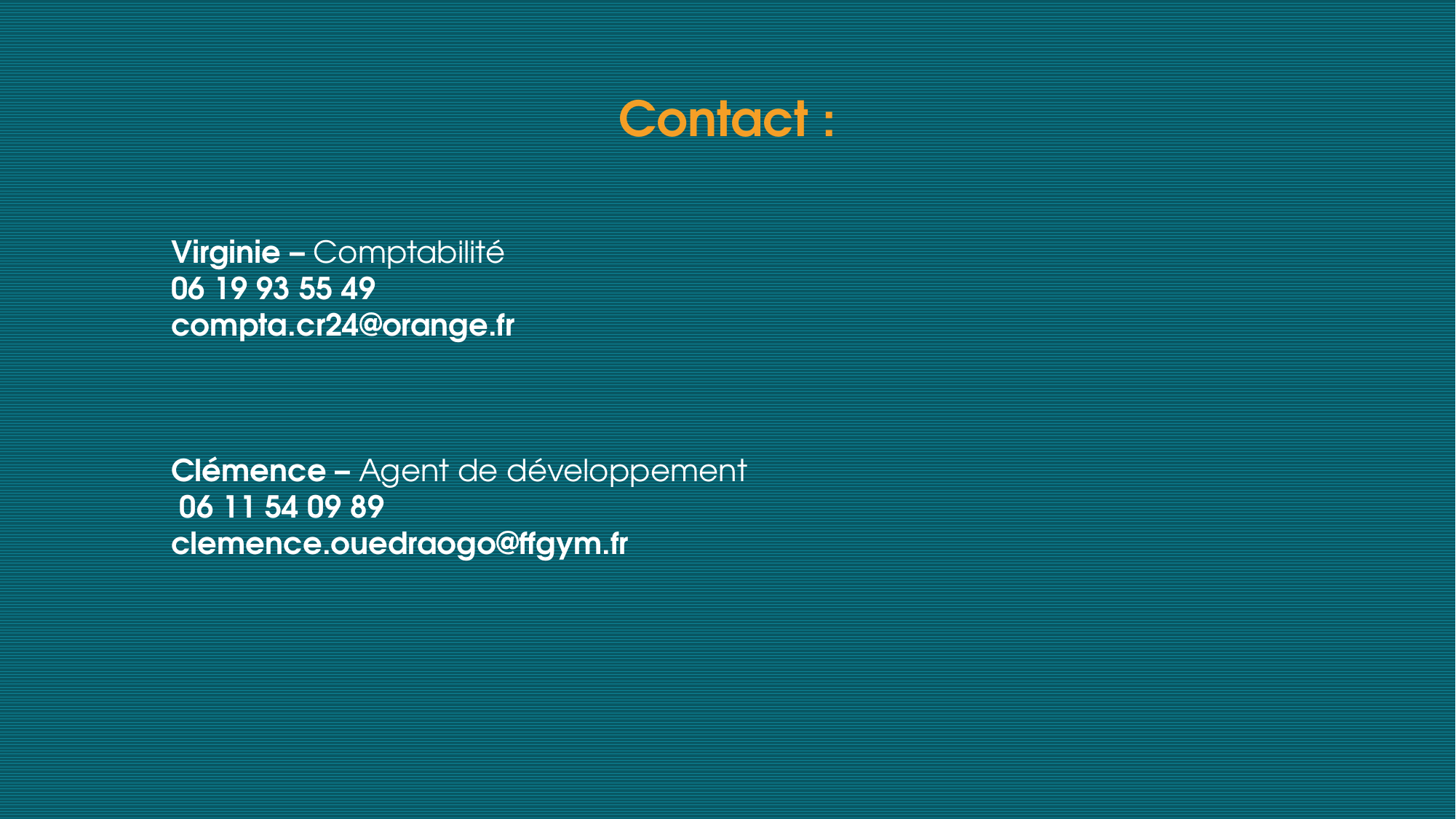

# Contact :
Virginie – Comptabilité
06 19 93 55 49
compta.cr24@orange.fr

Clémence – Agent de développement
 06 11 54 09 89
clemence.ouedraogo@ffgym.fr